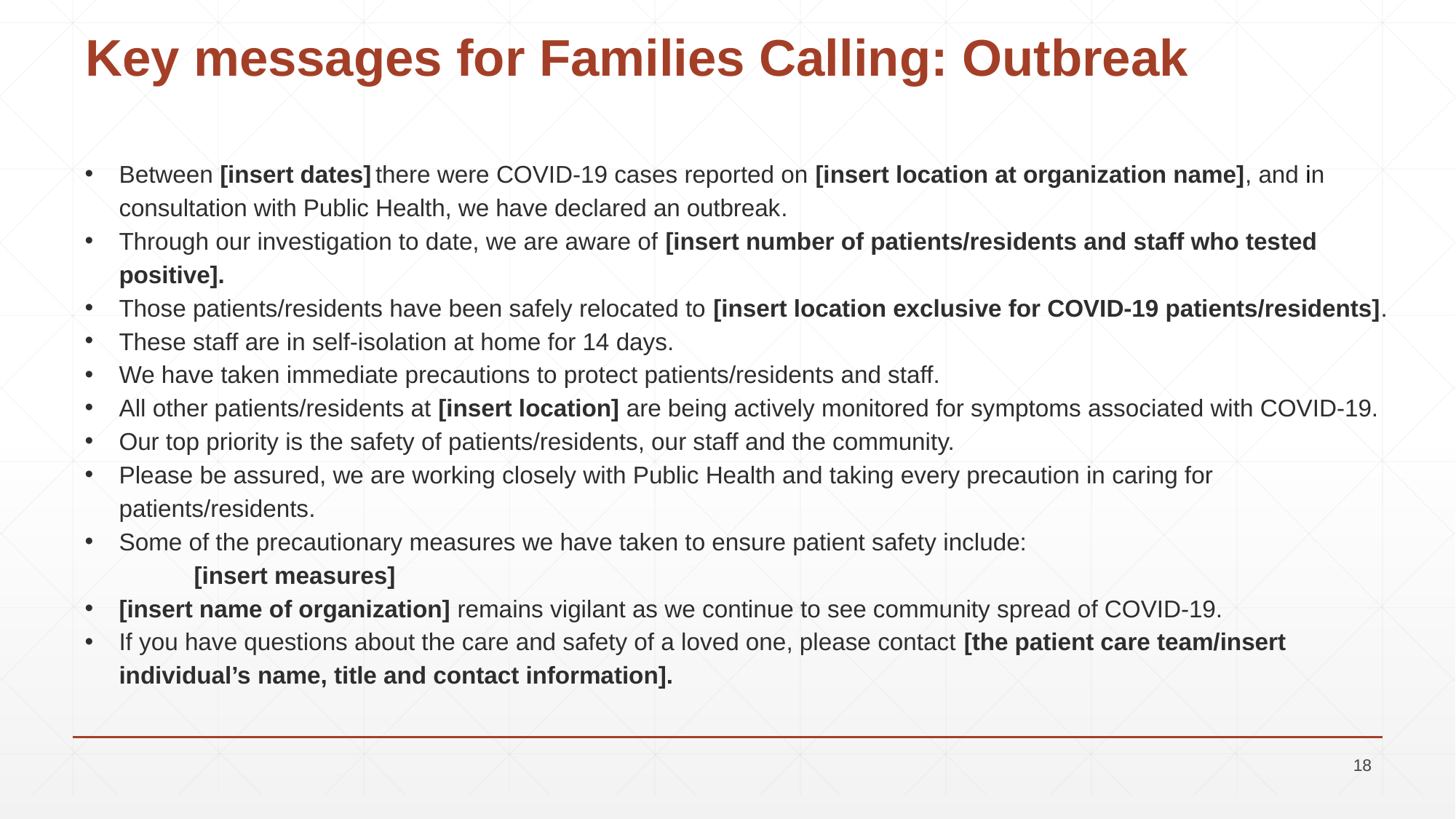

# Key messages for Families Calling: Outbreak
Between [insert dates] there were COVID-19 cases reported on [insert location at organization name], and in consultation with Public Health, we have declared an outbreak.
Through our investigation to date, we are aware of [insert number of patients/residents and staff who tested positive].
Those patients/residents have been safely relocated to [insert location exclusive for COVID-19 patients/residents].
These staff are in self-isolation at home for 14 days.
We have taken immediate precautions to protect patients/residents and staff.
All other patients/residents at [insert location] are being actively monitored for symptoms associated with COVID-19.
Our top priority is the safety of patients/residents, our staff and the community.
Please be assured, we are working closely with Public Health and taking every precaution in caring for patients/residents.
Some of the precautionary measures we have taken to ensure patient safety include:
	[insert measures]
[insert name of organization] remains vigilant as we continue to see community spread of COVID-19.
If you have questions about the care and safety of a loved one, please contact [the patient care team/insert individual’s name, title and contact information].

18